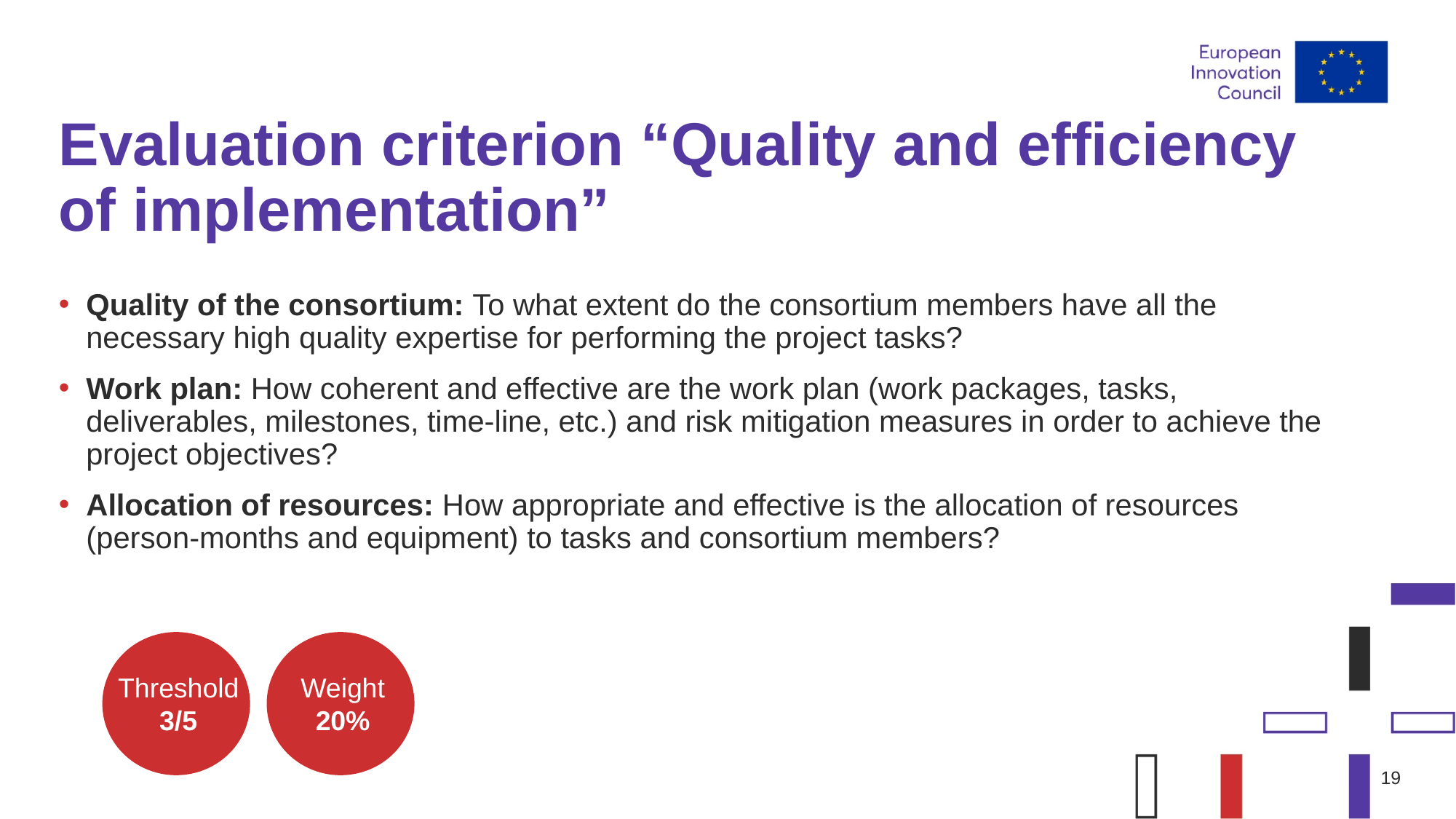

# Evaluation criterion “Quality and efficiency of implementation”
Quality of the consortium: To what extent do the consortium members have all the necessary high quality expertise for performing the project tasks?
Work plan: How coherent and effective are the work plan (work packages, tasks, deliverables, milestones, time-line, etc.) and risk mitigation measures in order to achieve the project objectives?
Allocation of resources: How appropriate and effective is the allocation of resources (person-months and equipment) to tasks and consortium members?

Threshold3/5
Weight
20%